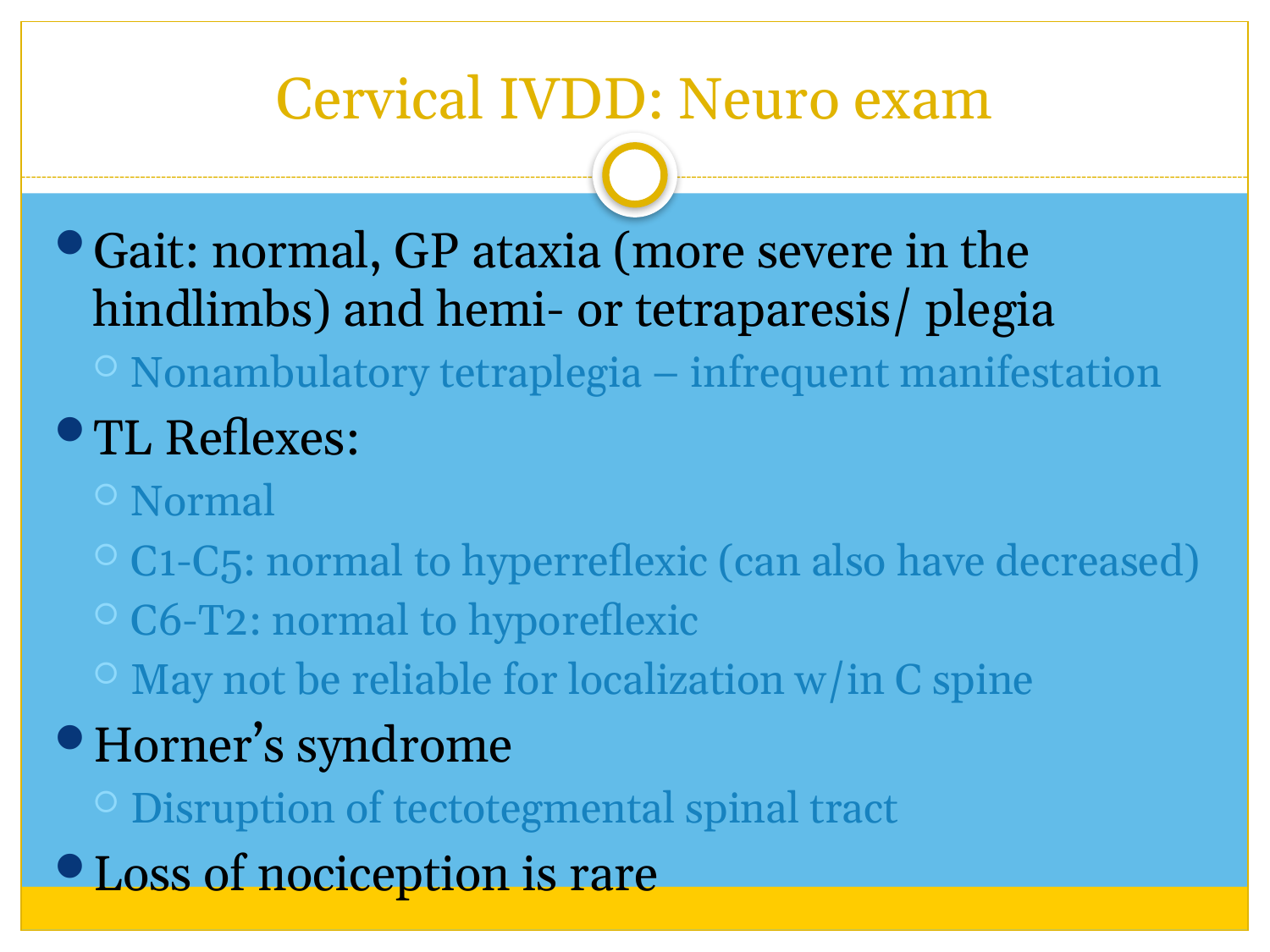

# Cervical IVDD: Neuro exam
Gait: normal, GP ataxia (more severe in the hindlimbs) and hemi- or tetraparesis/ plegia
Nonambulatory tetraplegia – infrequent manifestation
TL Reflexes:
Normal
C1-C5: normal to hyperreflexic (can also have decreased)
C6-T2: normal to hyporeflexic
May not be reliable for localization w/in C spine
Horner’s syndrome
Disruption of tectotegmental spinal tract
Loss of nociception is rare